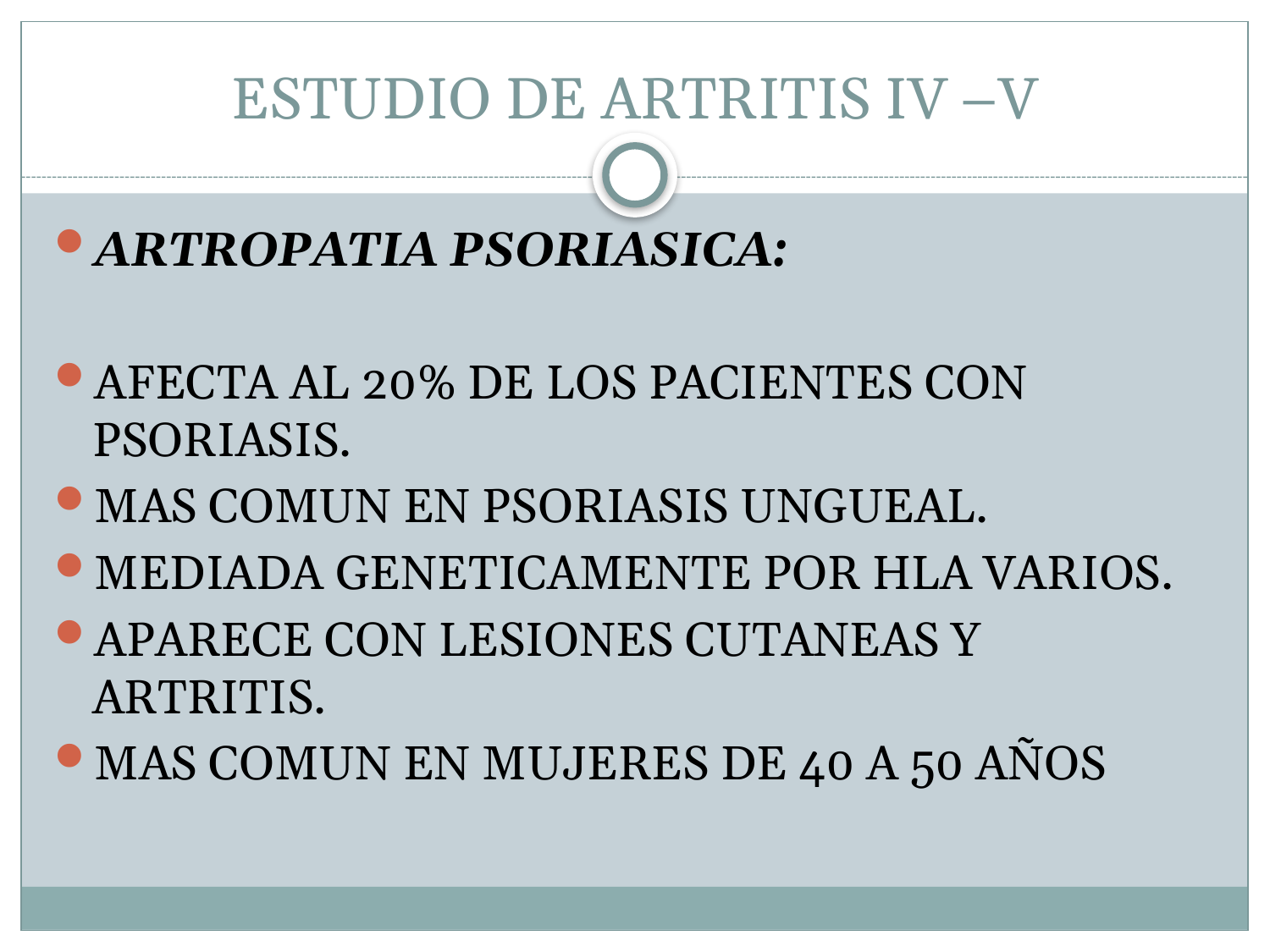

# ESTUDIO DE ARTRITIS IV –V
ARTROPATIA PSORIASICA:

AFECTA AL 20% DE LOS PACIENTES CON PSORIASIS.
MAS COMUN EN PSORIASIS UNGUEAL.
MEDIADA GENETICAMENTE POR HLA VARIOS.
APARECE CON LESIONES CUTANEAS Y ARTRITIS.
MAS COMUN EN MUJERES DE 40 A 50 AÑOS